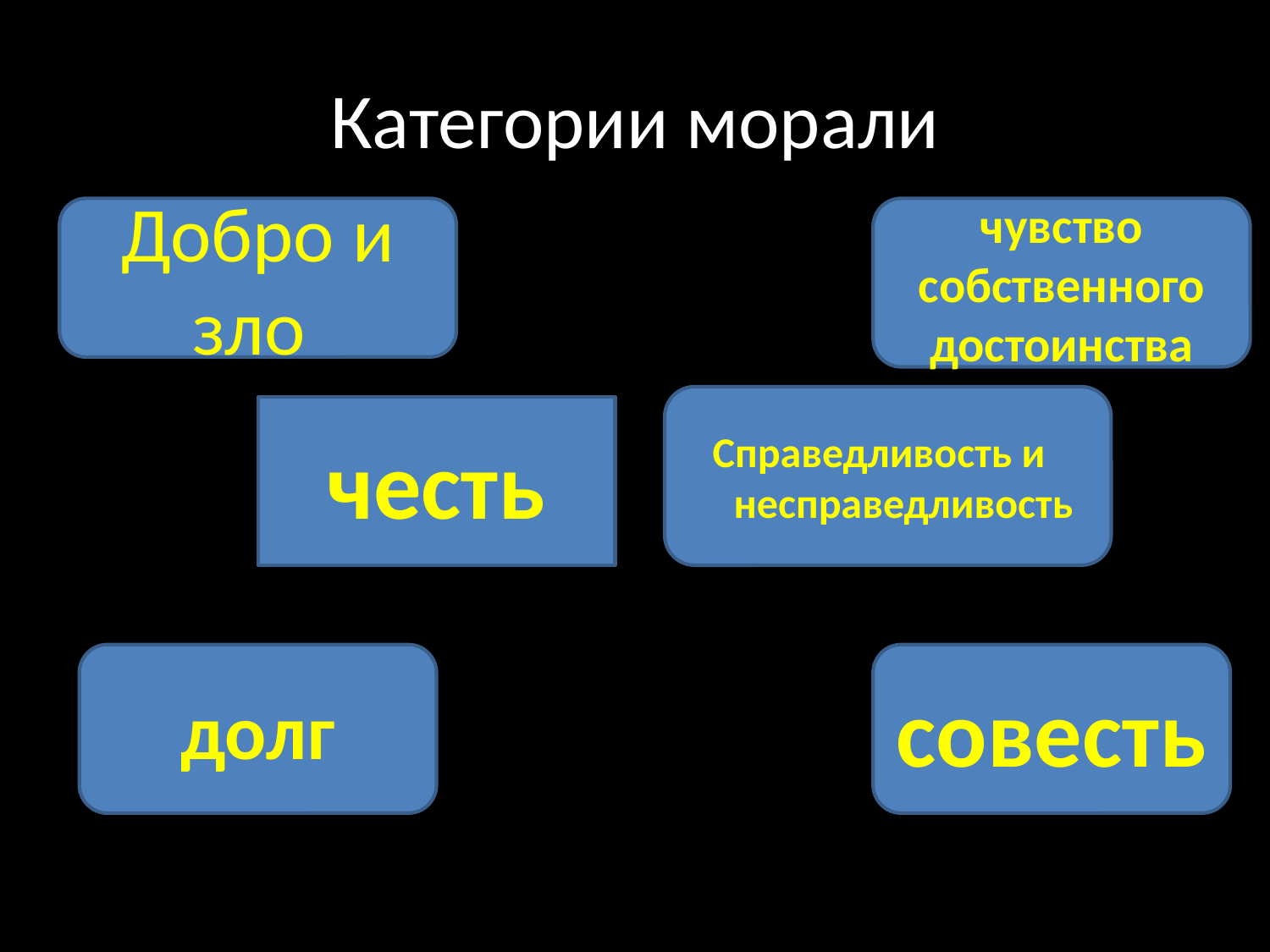

# Категории морали
Добро и зло
чувство собственного достоинства
     Справедливость и несправедливость
честь
долг
совесть